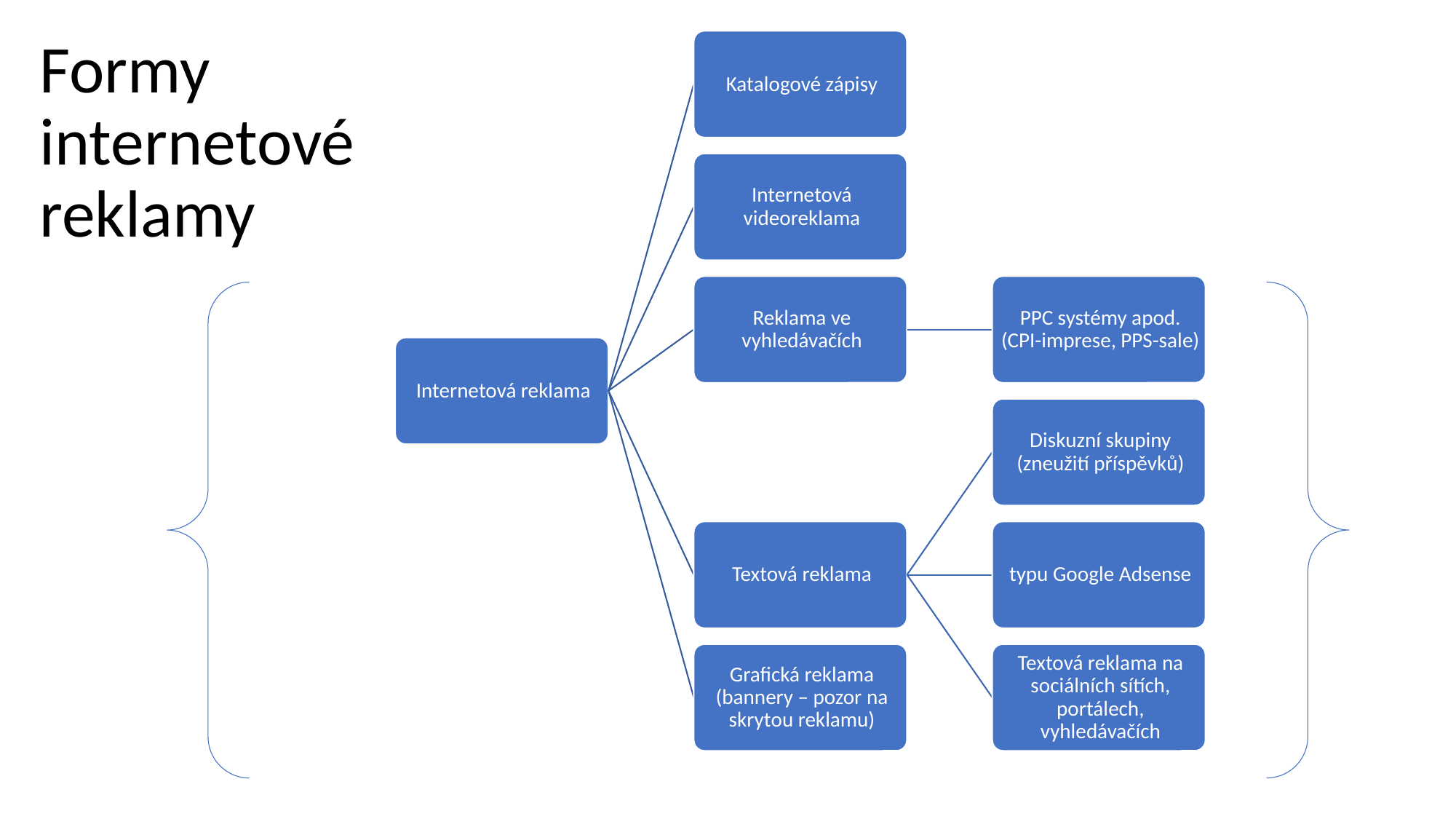

# Formy internetové reklamy
Internetová reklama

Katalogové zápisy

Internetová videoreklama

Reklama ve vyhledávačích

PPC systémy apod. (CPI-imprese, PPS-sale)

Textová reklama

Diskuzní skupiny (zneužití příspěvků)

typu Google Adsense

Textová reklama na sociálních sítích, portálech, vyhledávačích

Grafická reklama (bannery – pozor na skrytou reklamu)